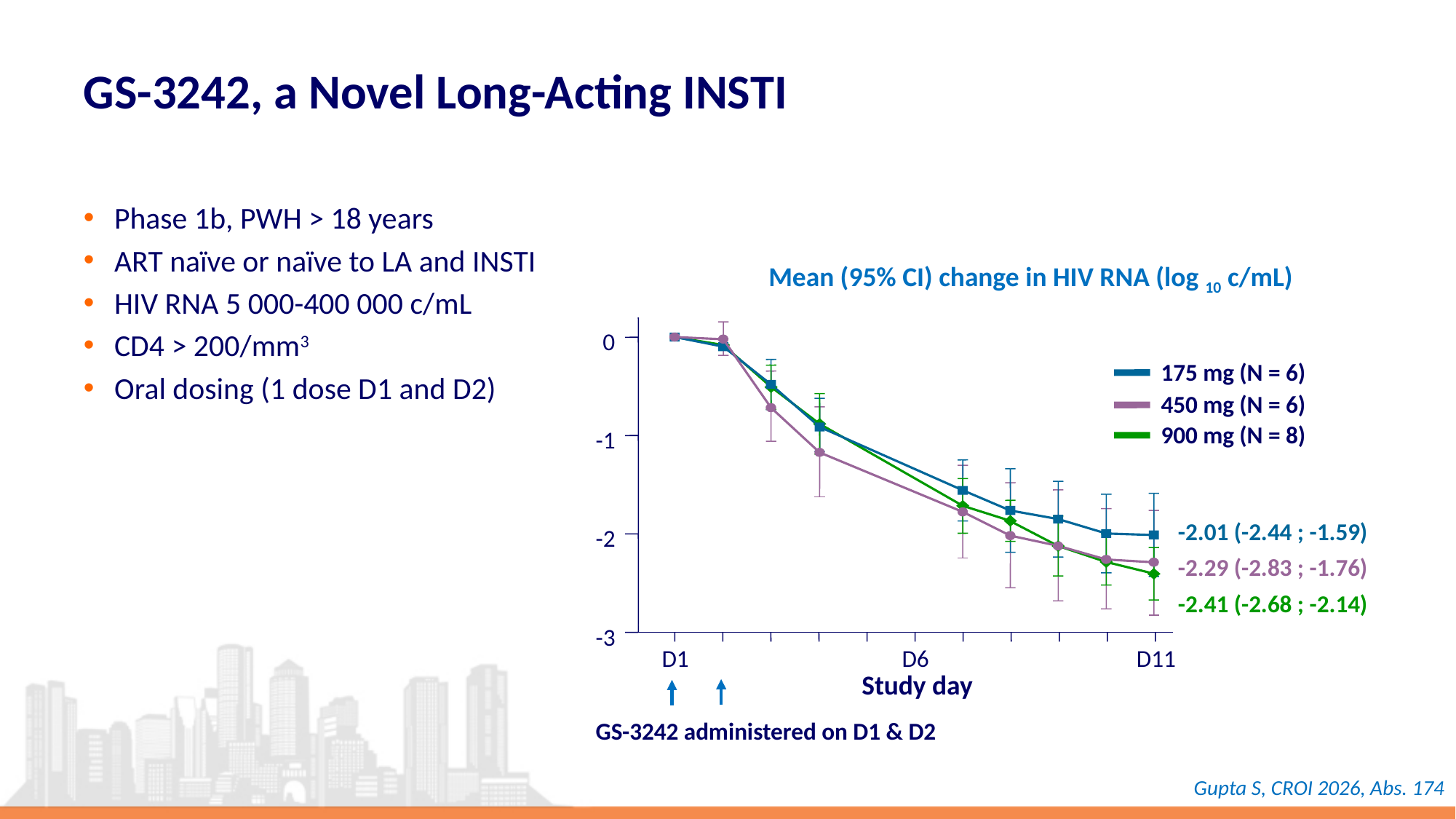

# GS-3242, a Novel Long-Acting INSTI
Phase 1b, PWH > 18 years
ART naïve or naïve to LA and INSTI
HIV RNA 5 000-400 000 c/mL
CD4 > 200/mm3
Oral dosing (1 dose D1 and D2)
Mean (95% CI) change in HIV RNA (log 10 c/mL)

0

175 mg (N = 6)

450 mg (N = 6)

900 mg (N = 8)

-1

-2.01 (-2.44 ; -1.59)

-2

-2.29 (-2.83 ; -1.76)

-2.41 (-2.68 ; -2.14)

-3
D1
D6
D11
Study day
GS-3242 administered on D1 & D2
Gupta S, CROI 2026, Abs. 174